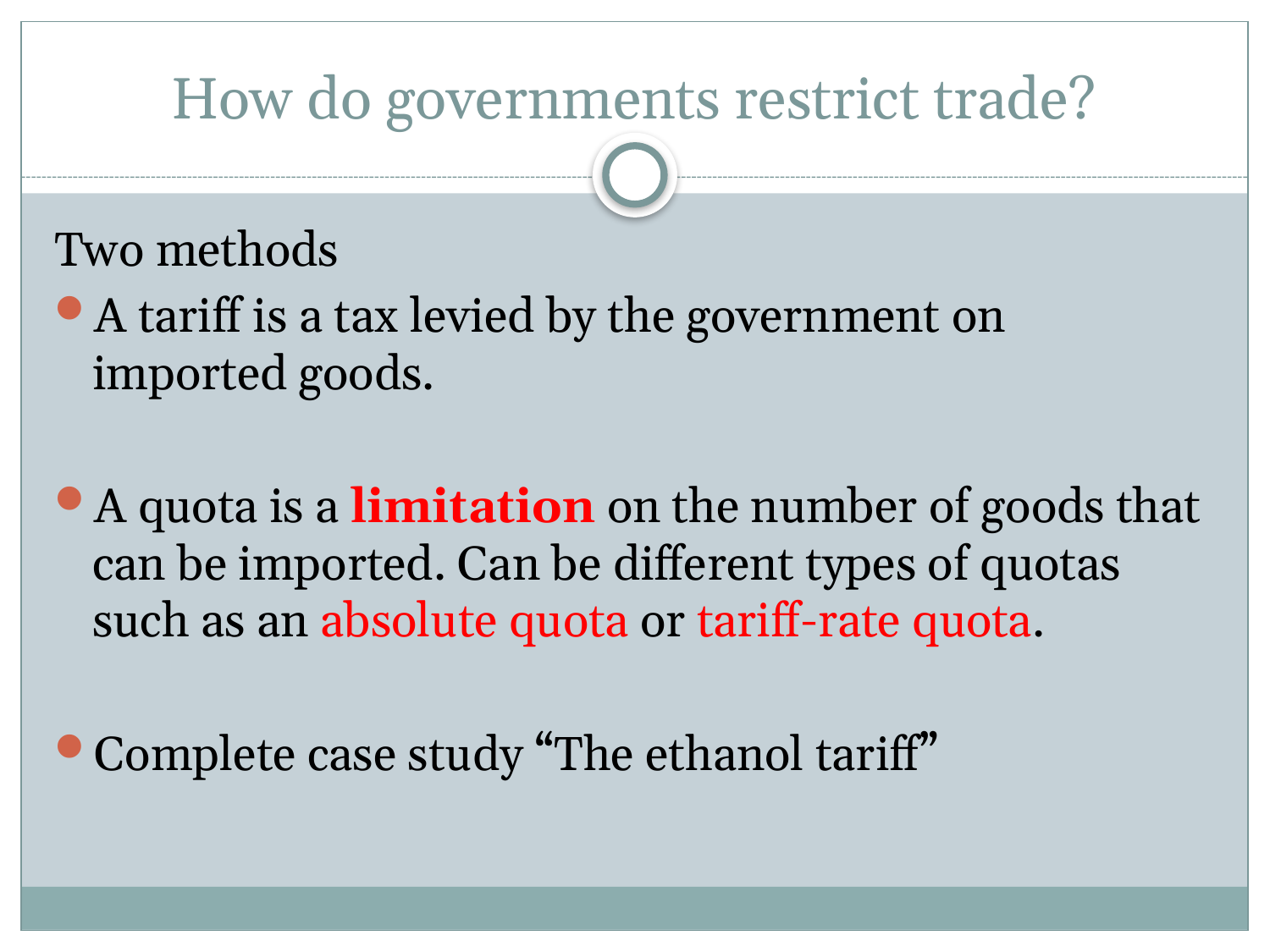

# How do governments restrict trade?
Two methods
A tariff is a tax levied by the government on imported goods.

A quota is a limitation on the number of goods that can be imported. Can be different types of quotas such as an absolute quota or tariff-rate quota.

Complete case study “The ethanol tariff”